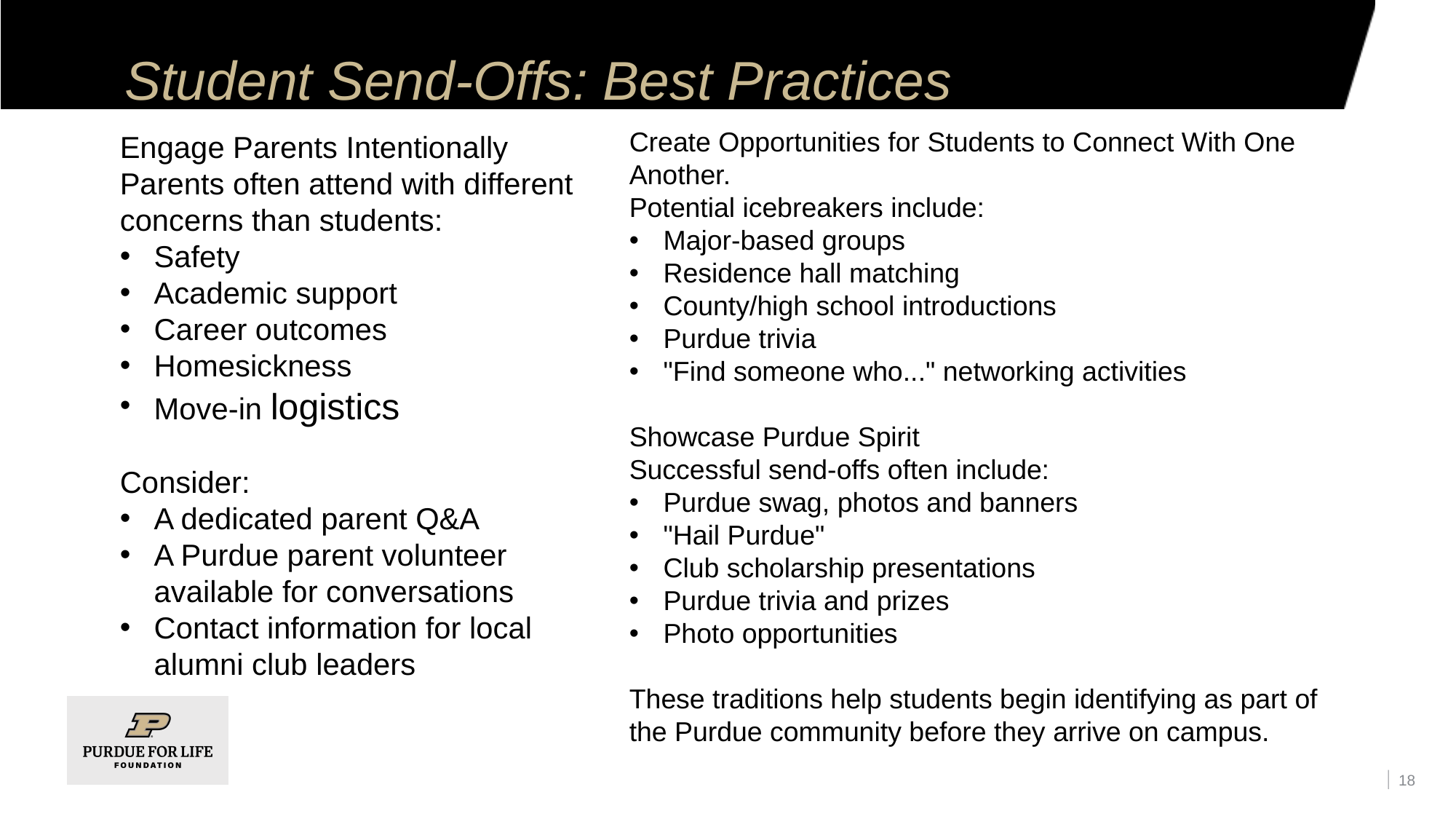

# Student Send-Offs: Best Practices
Create Opportunities for Students to Connect With One Another.
Potential icebreakers include:
Major-based groups
Residence hall matching
County/high school introductions
Purdue trivia
"Find someone who..." networking activities

Showcase Purdue Spirit
Successful send-offs often include:
Purdue swag, photos and banners
"Hail Purdue"
Club scholarship presentations
Purdue trivia and prizes
Photo opportunities

These traditions help students begin identifying as part of the Purdue community before they arrive on campus.
Engage Parents Intentionally
Parents often attend with different concerns than students:
Safety
Academic support
Career outcomes
Homesickness
Move-in logistics

Consider:
A dedicated parent Q&A
A Purdue parent volunteer available for conversations
Contact information for local alumni club leaders